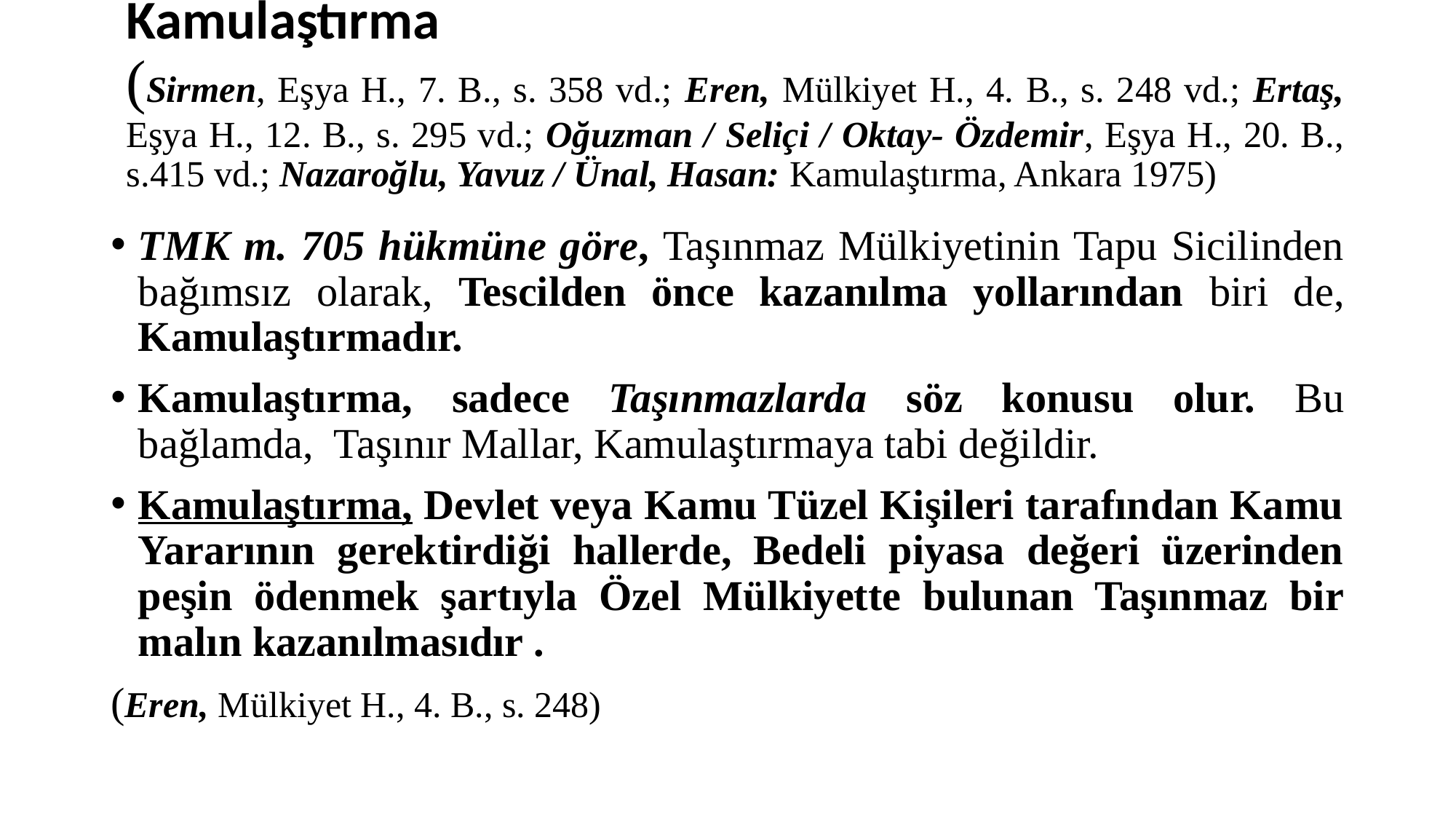

# Kamulaştırma (Sirmen, Eşya H., 7. B., s. 358 vd.; Eren, Mülkiyet H., 4. B., s. 248 vd.; Ertaş, Eşya H., 12. B., s. 295 vd.; Oğuzman / Seliçi / Oktay- Özdemir, Eşya H., 20. B., s.415 vd.; Nazaroğlu, Yavuz / Ünal, Hasan: Kamulaştırma, Ankara 1975)
TMK m. 705 hükmüne göre, Taşınmaz Mülkiyetinin Tapu Sicilinden bağımsız olarak, Tescilden önce kazanılma yollarından biri de, Kamulaştırmadır.
Kamulaştırma, sadece Taşınmazlarda söz konusu olur. Bu bağlamda,  Taşınır Mallar, Kamulaştırmaya tabi değildir.
Kamulaştırma, Devlet veya Kamu Tüzel Kişileri tarafından Kamu Yararının gerektirdiği hallerde, Bedeli piyasa değeri üzerinden peşin ödenmek şartıyla Özel Mülkiyette bulunan Taşınmaz bir malın kazanılmasıdır .
(Eren, Mülkiyet H., 4. B., s. 248)